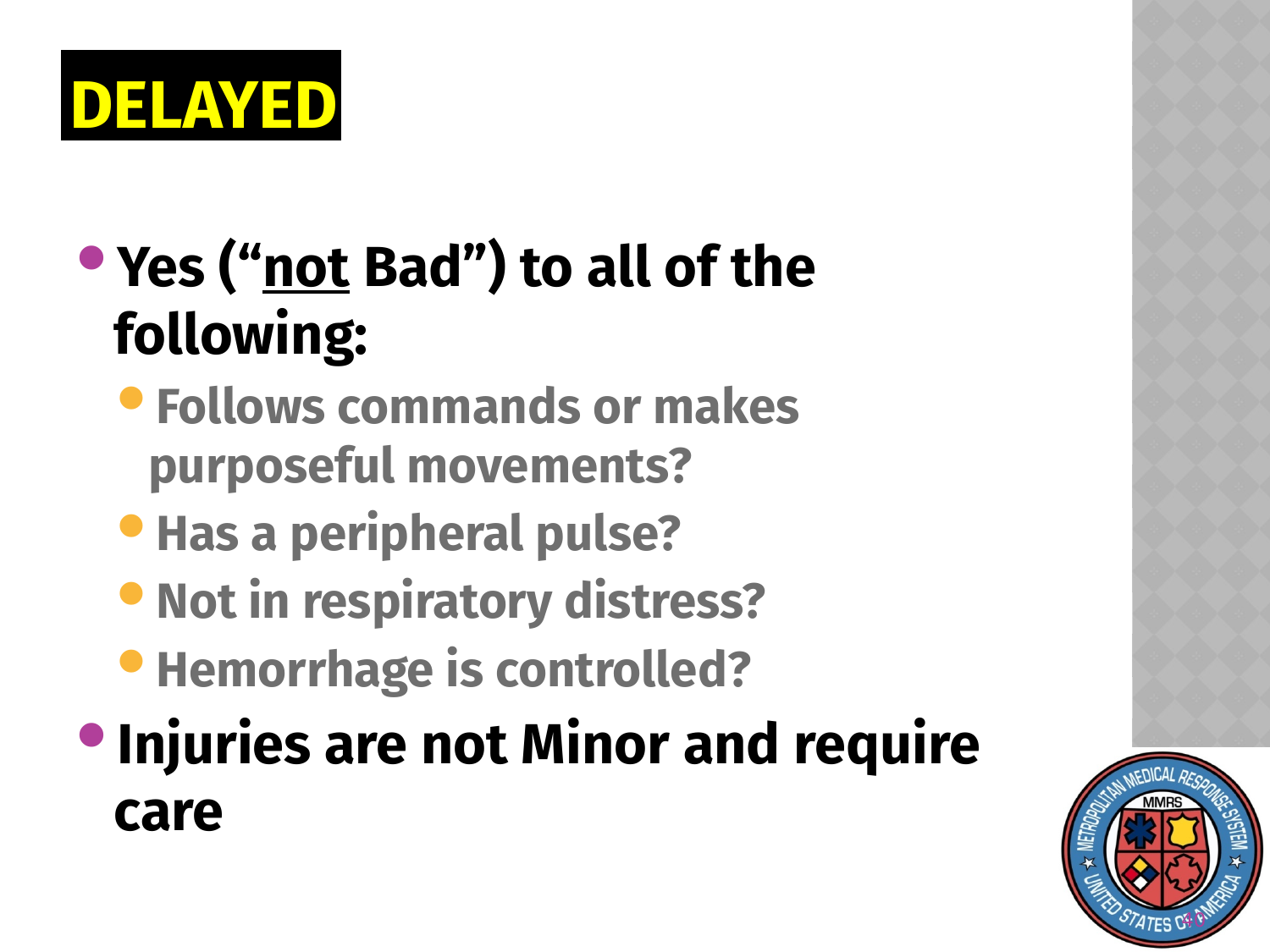

# Delayed

Yes (“not Bad”) to all of the following:
Follows commands or makes purposeful movements?
Has a peripheral pulse?
Not in respiratory distress?
Hemorrhage is controlled?
Injuries are not Minor and require care

40